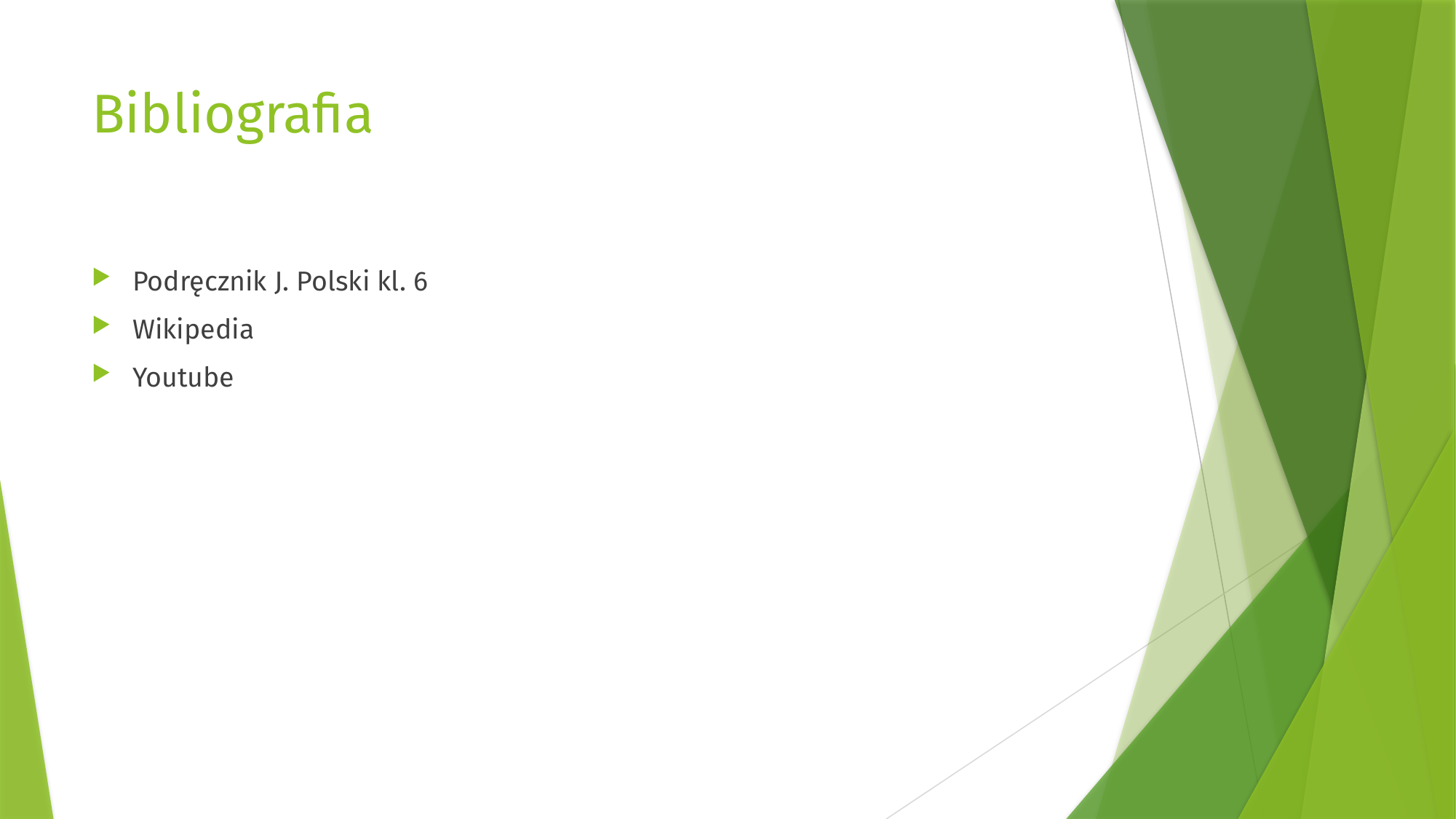

# Bibliografia
Podręcznik J. Polski kl. 6
Wikipedia
Youtube